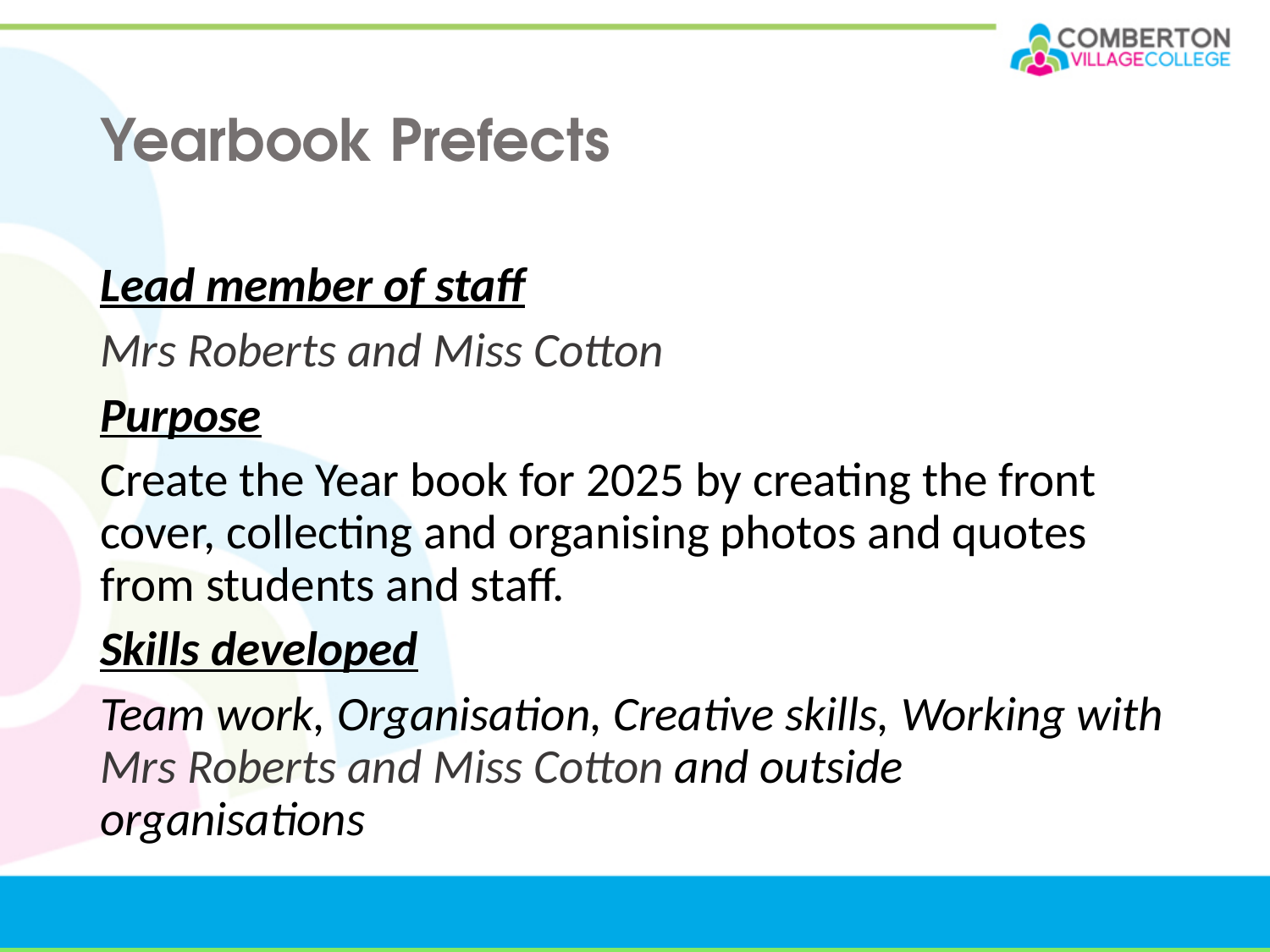

# Yearbook Prefects
Lead member of staff
Mrs Roberts and Miss Cotton
Purpose
Create the Year book for 2025 by creating the front cover, collecting and organising photos and quotes from students and staff.
Skills developed
Team work, Organisation, Creative skills, Working with Mrs Roberts and Miss Cotton and outside organisations